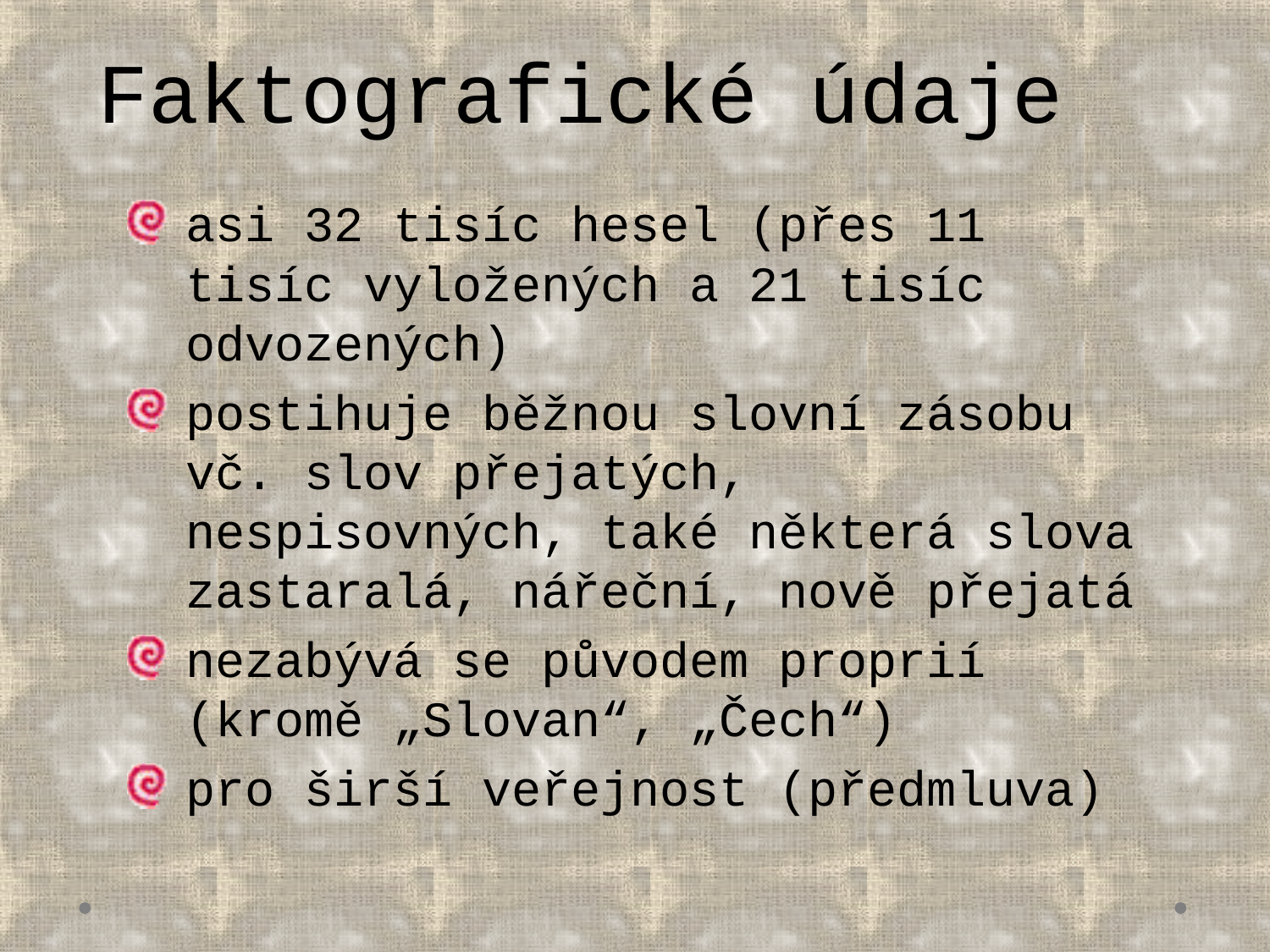

# Faktografické údaje
asi 32 tisíc hesel (přes 11 tisíc vyložených a 21 tisíc odvozených)
postihuje běžnou slovní zásobu vč. slov přejatých, nespisovných, také některá slova zastaralá, nářeční, nově přejatá
nezabývá se původem proprií (kromě „Slovan“, „Čech“)
pro širší veřejnost (předmluva)